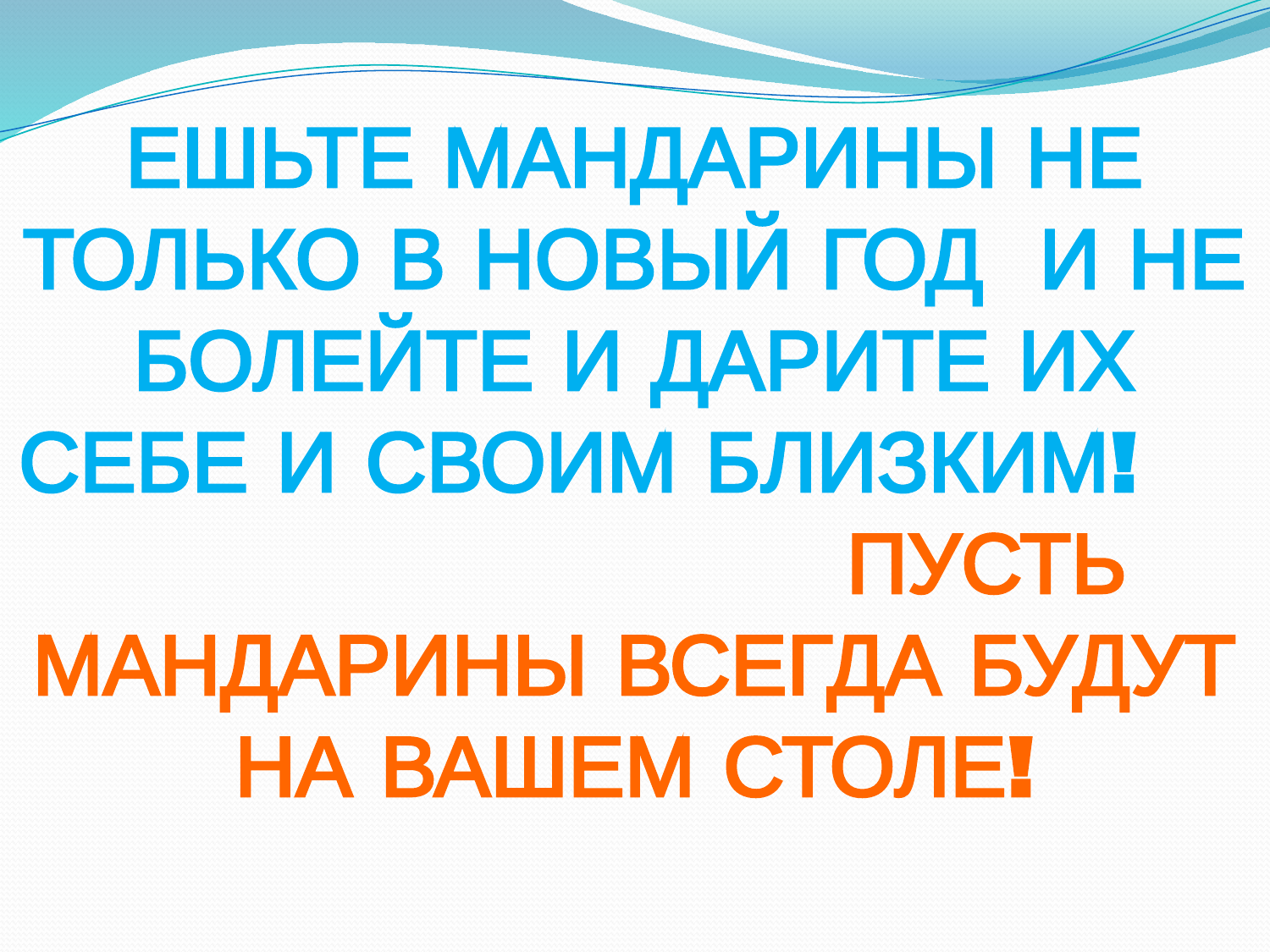

Ешьте мандарины не только в новый год  и не болейте и дарите их себе и своим близким!                              Пусть мандарины всегда будут на Вашем столе!